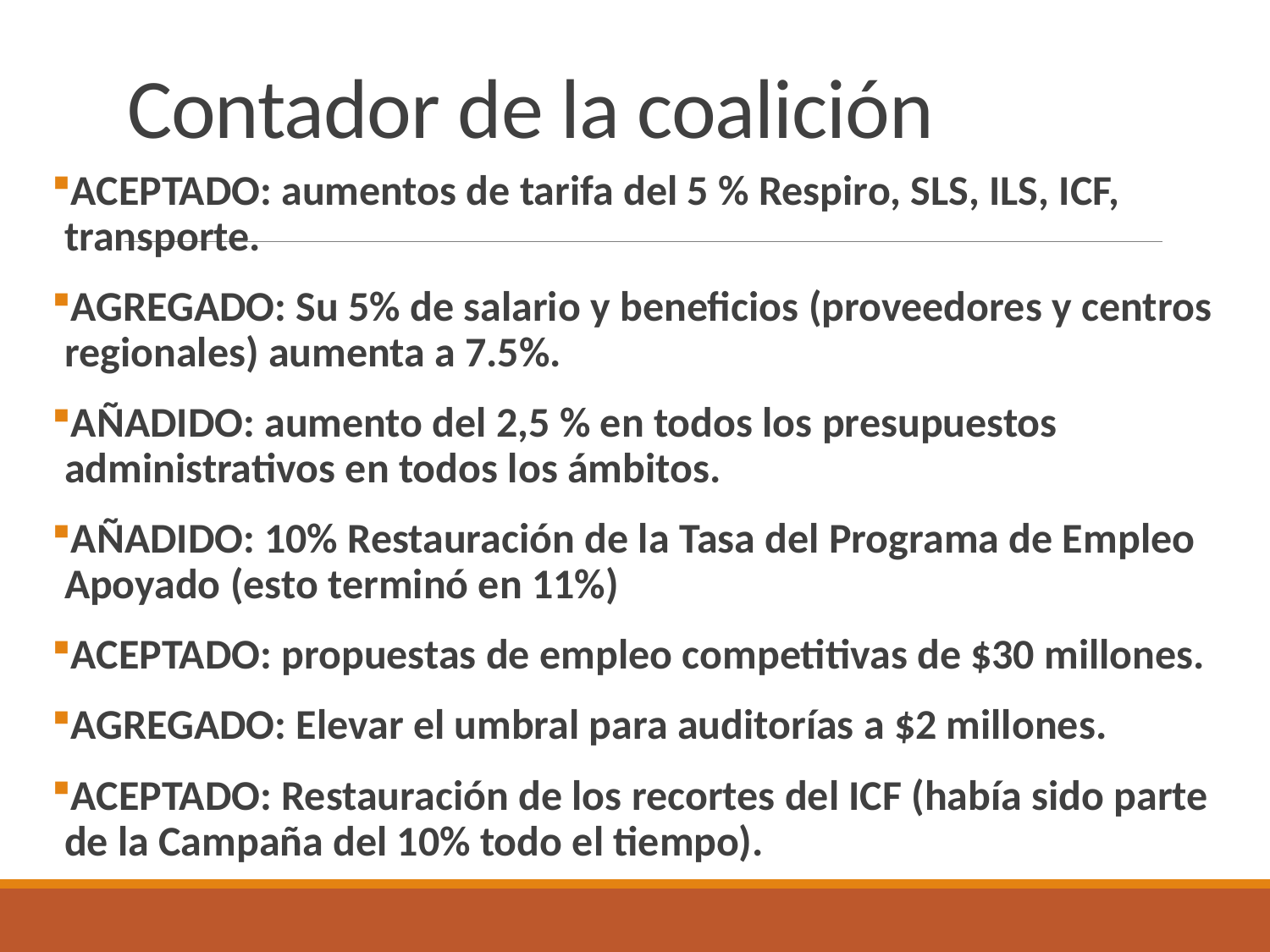

# Contador de la coalición
ACEPTADO: aumentos de tarifa del 5 % Respiro, SLS, ILS, ICF, transporte.
AGREGADO: Su 5% de salario y beneficios (proveedores y centros regionales) aumenta a 7.5%.
AÑADIDO: aumento del 2,5 % en todos los presupuestos administrativos en todos los ámbitos.
AÑADIDO: 10% Restauración de la Tasa del Programa de Empleo Apoyado (esto terminó en 11%)
ACEPTADO: propuestas de empleo competitivas de $30 millones.
AGREGADO: Elevar el umbral para auditorías a $2 millones.
ACEPTADO: Restauración de los recortes del ICF (había sido parte de la Campaña del 10% todo el tiempo).